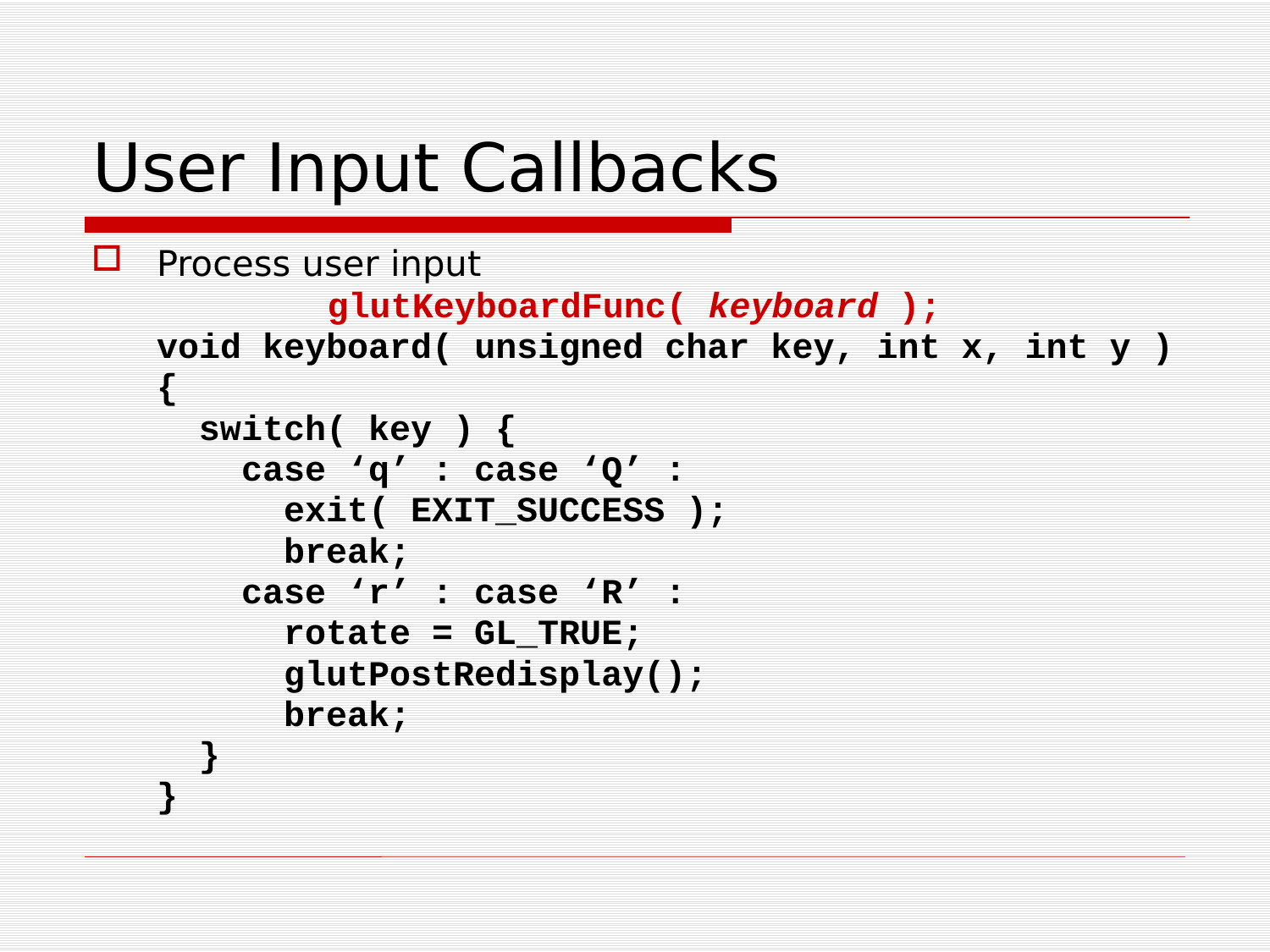

# User Input Callbacks
Process user input
glutKeyboardFunc( keyboard );
	void keyboard( unsigned char key, int x, int y )
	{
	  switch( key ) {
	    case ‘q’ : case ‘Q’ :
	      exit( EXIT_SUCCESS );
	      break;
	    case ‘r’ : case ‘R’ :
	      rotate = GL_TRUE;
	      glutPostRedisplay();
	      break;
	  }
	}